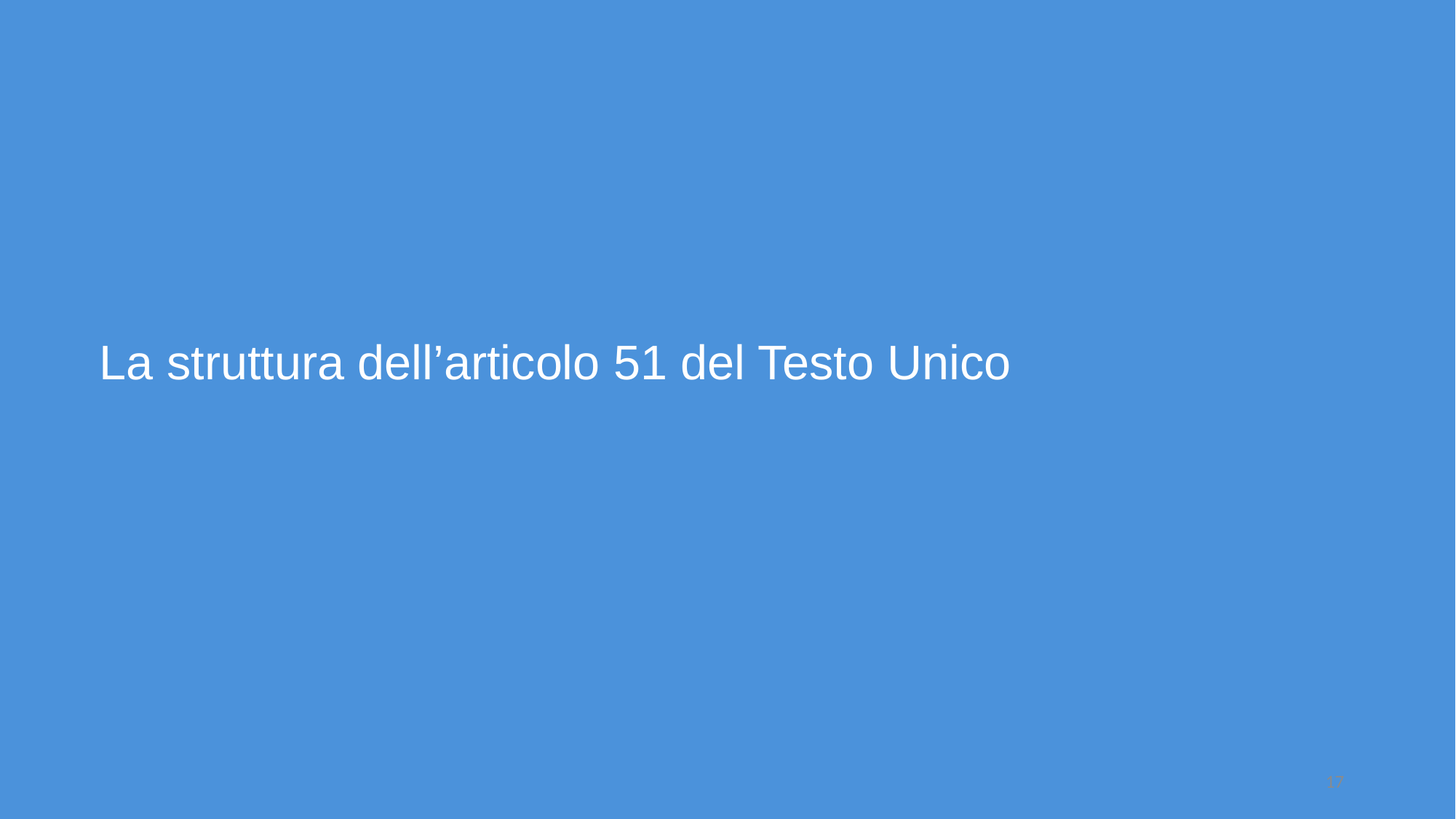

La struttura dell’articolo 51 del Testo Unico
17